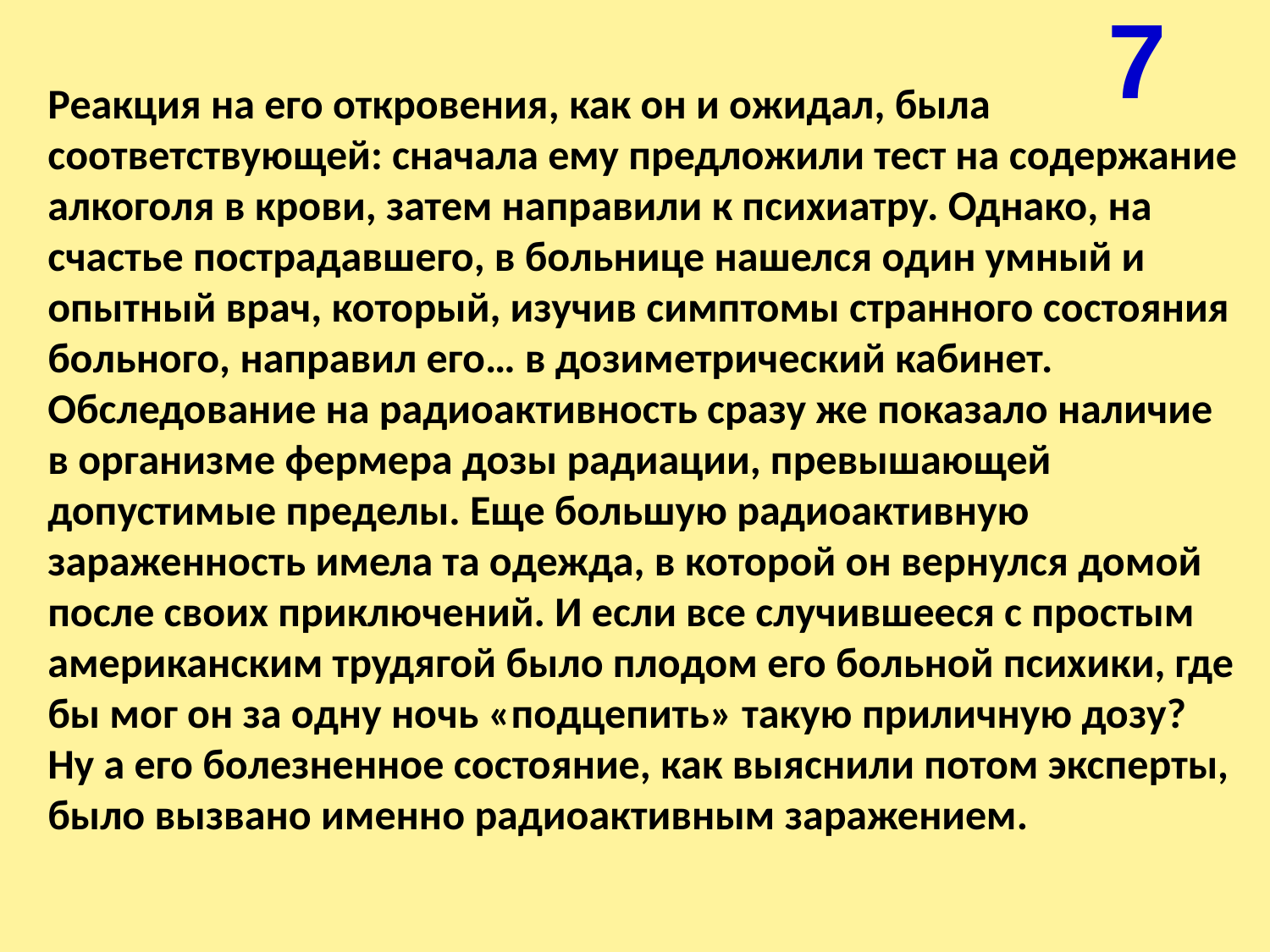

7
Реакция на его откровения, как он и ожидал, была соответствующей: сначала ему предложили тест на содержание алкоголя в крови, затем направили к психиатру. Однако, на счастье пострадавшего, в больнице нашелся один умный и опытный врач, который, изучив симптомы странного состояния больного, направил его… в дозиметрический кабинет.
Обследование на радиоактивность сразу же показало наличие в организме фермера дозы радиации, превышающей допустимые пределы. Еще большую радиоактивную зараженность имела та одежда, в которой он вернулся домой после своих приключений. И если все случившееся с простым американским трудягой было плодом его больной психики, где бы мог он за одну ночь «подцепить» такую приличную дозу? Ну а его болезненное состояние, как выяснили потом эксперты, было вызвано именно радиоактивным заражением.